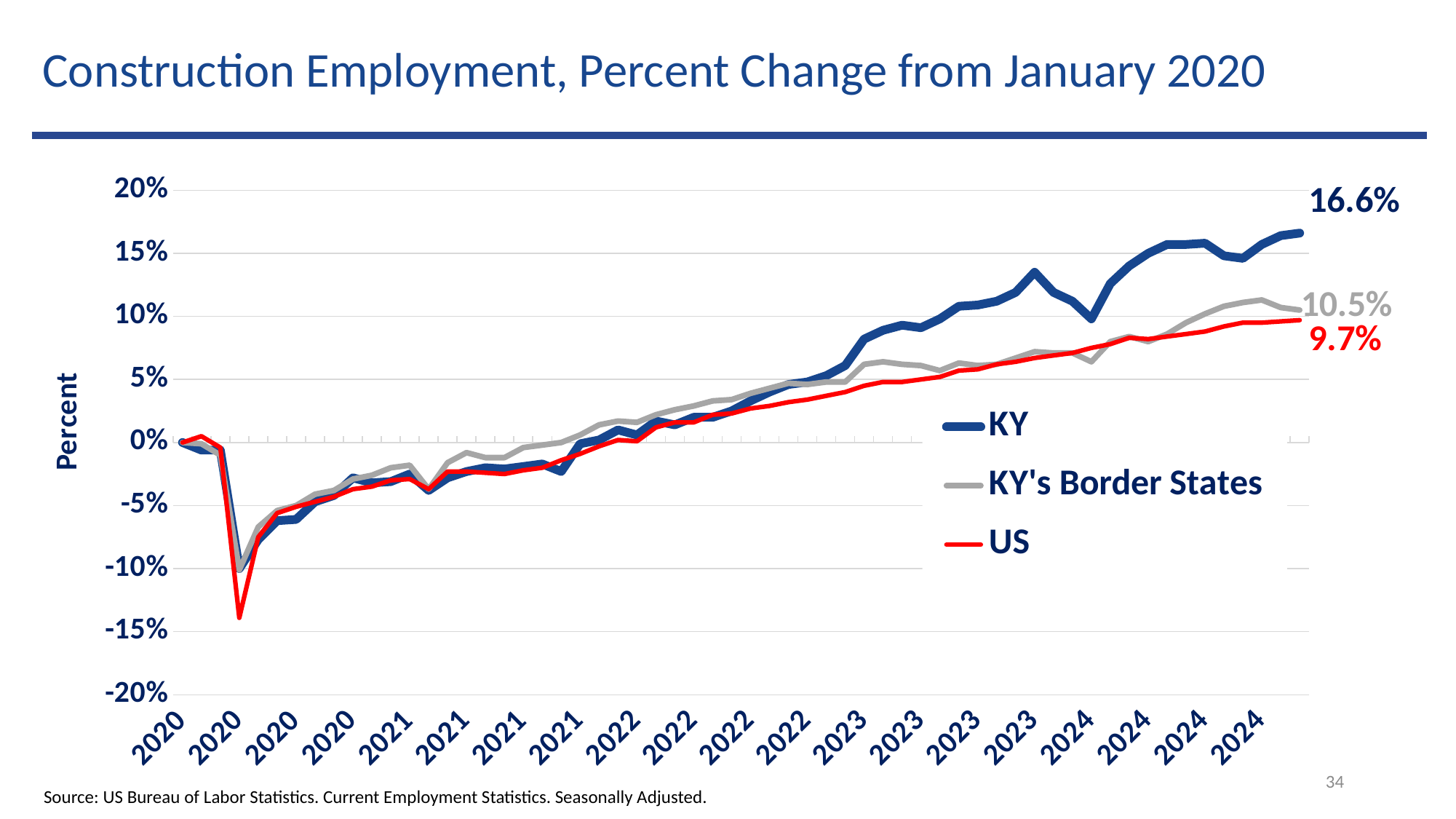

Construction Employment, Percent Change from January 2020

### Chart

| Category | KY | KY's Border States | US |
|---|---|---|---|
| 2020 | 0.0 | 0.0 | 0.0 |
| 2020 | -0.006 | -0.001 | 0.005 |
| 2020 | -0.006 | -0.01 | -0.004 |
| 2020 | -0.1 | -0.10099999999999999 | -0.139 |
| 2020 | -0.077 | -0.067 | -0.075 |
| 2020 | -0.062 | -0.054000000000000006 | -0.055999999999999994 |
| 2020 | -0.061 | -0.05 | -0.051 |
| 2020 | -0.047 | -0.040999999999999995 | -0.047 |
| 2020 | -0.042 | -0.038 | -0.043 |
| 2020 | -0.027999999999999997 | -0.028999999999999998 | -0.037000000000000005 |
| 2020 | -0.032 | -0.026000000000000002 | -0.035 |
| 2020 | -0.031 | -0.02 | -0.03 |
| 2021 | -0.025 | -0.018000000000000002 | -0.028999999999999998 |
| 2021 | -0.038 | -0.037000000000000005 | -0.037000000000000005 |
| 2021 | -0.027999999999999997 | -0.016 | -0.023 |
| 2021 | -0.023 | -0.008 | -0.023 |
| 2021 | -0.02 | -0.012 | -0.024 |
| 2021 | -0.021 | -0.012 | -0.025 |
| 2021 | -0.019 | -0.004 | -0.022000000000000002 |
| 2021 | -0.017 | -0.002 | -0.02 |
| 2021 | -0.023 | 0.0 | -0.013999999999999999 |
| 2021 | -0.001 | 0.006 | -0.009000000000000001 |
| 2021 | 0.002 | 0.013999999999999999 | -0.003 |
| 2021 | 0.01 | 0.017 | 0.002 |
| 2022 | 0.006 | 0.016 | 0.001 |
| 2022 | 0.017 | 0.022000000000000002 | 0.012 |
| 2022 | 0.013999999999999999 | 0.026000000000000002 | 0.016 |
| 2022 | 0.02 | 0.028999999999999998 | 0.016 |
| 2022 | 0.02 | 0.033 | 0.022000000000000002 |
| 2022 | 0.025 | 0.034 | 0.023 |
| 2022 | 0.033 | 0.039 | 0.027000000000000003 |
| 2022 | 0.04 | 0.043 | 0.028999999999999998 |
| 2022 | 0.046 | 0.047 | 0.032 |
| 2022 | 0.048 | 0.046 | 0.034 |
| 2022 | 0.053 | 0.048 | 0.037000000000000005 |
| 2022 | 0.061 | 0.048 | 0.04 |
| 2023 | 0.08199999999999999 | 0.062 | 0.045 |
| 2023 | 0.08900000000000001 | 0.064 | 0.048 |
| 2023 | 0.09300000000000001 | 0.062 | 0.048 |
| 2023 | 0.091 | 0.061 | 0.05 |
| 2023 | 0.098 | 0.057 | 0.052000000000000005 |
| 2023 | 0.10800000000000001 | 0.063 | 0.057 |
| 2023 | 0.109 | 0.061 | 0.057999999999999996 |
| 2023 | 0.11199999999999999 | 0.062 | 0.062 |
| 2023 | 0.11900000000000001 | 0.067 | 0.064 |
| 2023 | 0.135 | 0.07200000000000001 | 0.067 |
| 2023 | 0.11900000000000001 | 0.071 | 0.069 |
| 2023 | 0.11199999999999999 | 0.071 | 0.071 |
| 2024 | 0.098 | 0.064 | 0.075 |
| 2024 | 0.126 | 0.08 | 0.078 |
| 2024 | 0.14 | 0.084 | 0.083 |
| 2024 | 0.15 | 0.08 | 0.08199999999999999 |
| 2024 | 0.157 | 0.086 | 0.084 |
| 2024 | 0.157 | 0.095 | 0.086 |
| 2024 | 0.158 | 0.102 | 0.08800000000000001 |
| 2024 | 0.14800000000000002 | 0.10800000000000001 | 0.092 |
| 2024 | 0.146 | 0.111 | 0.095 |
| 2024 | 0.157 | 0.113 | 0.095 |
| 2024 | 0.16399999999999998 | 0.107 | 0.096 |
| 2024 | 0.166 | 0.105 | 0.09699999999999999 |
34
Source: US Bureau of Labor Statistics. Current Employment Statistics. Seasonally Adjusted.